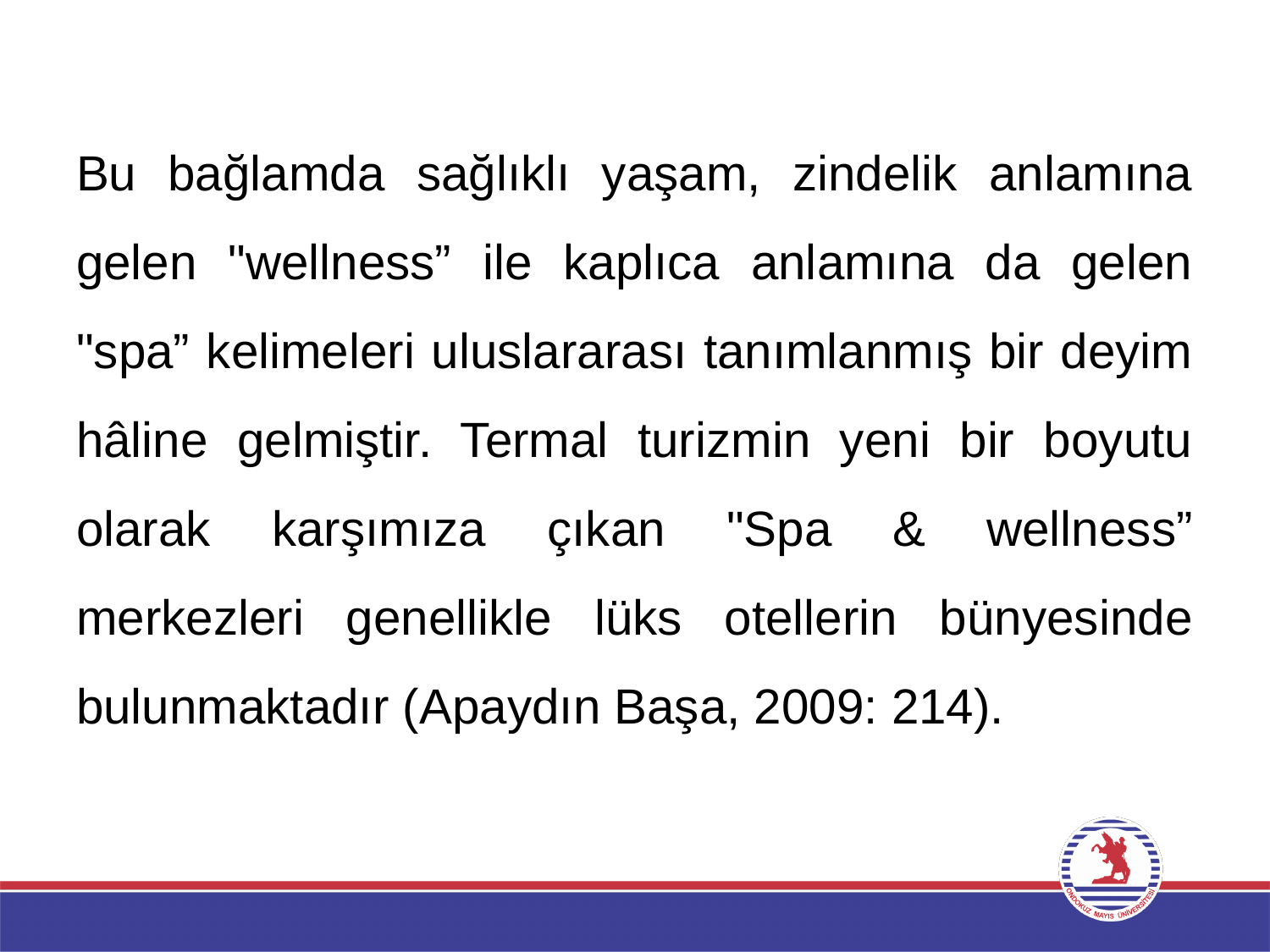

Bu bağlamda sağlıklı yaşam, zindelik anlamına gelen "wellness” ile kaplıca anlamına da gelen "spa” kelimeleri uluslararası tanımlanmış bir deyim hâline gelmiştir. Termal turizmin yeni bir boyutu olarak karşımıza çıkan "Spa & wellness” merkezleri genellikle lüks otellerin bünyesinde bulunmaktadır (Apaydın Başa, 2009: 214).